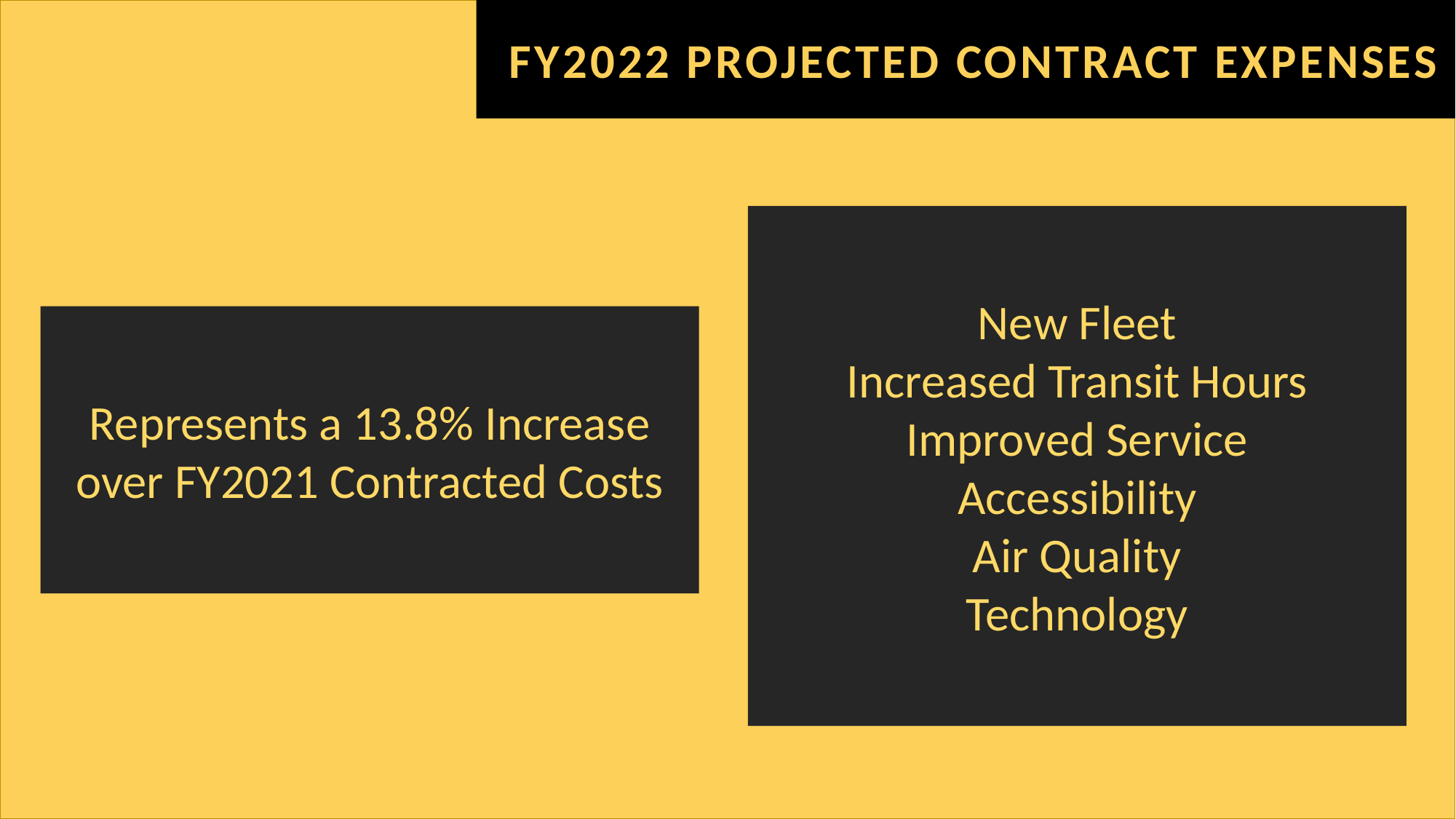

FY2022 Projected contract expenses

New Fleet
Increased Transit Hours
Improved Service
Accessibility
Air Quality
Technology

Represents a 13.8% Increase over FY2021 Contracted Costs